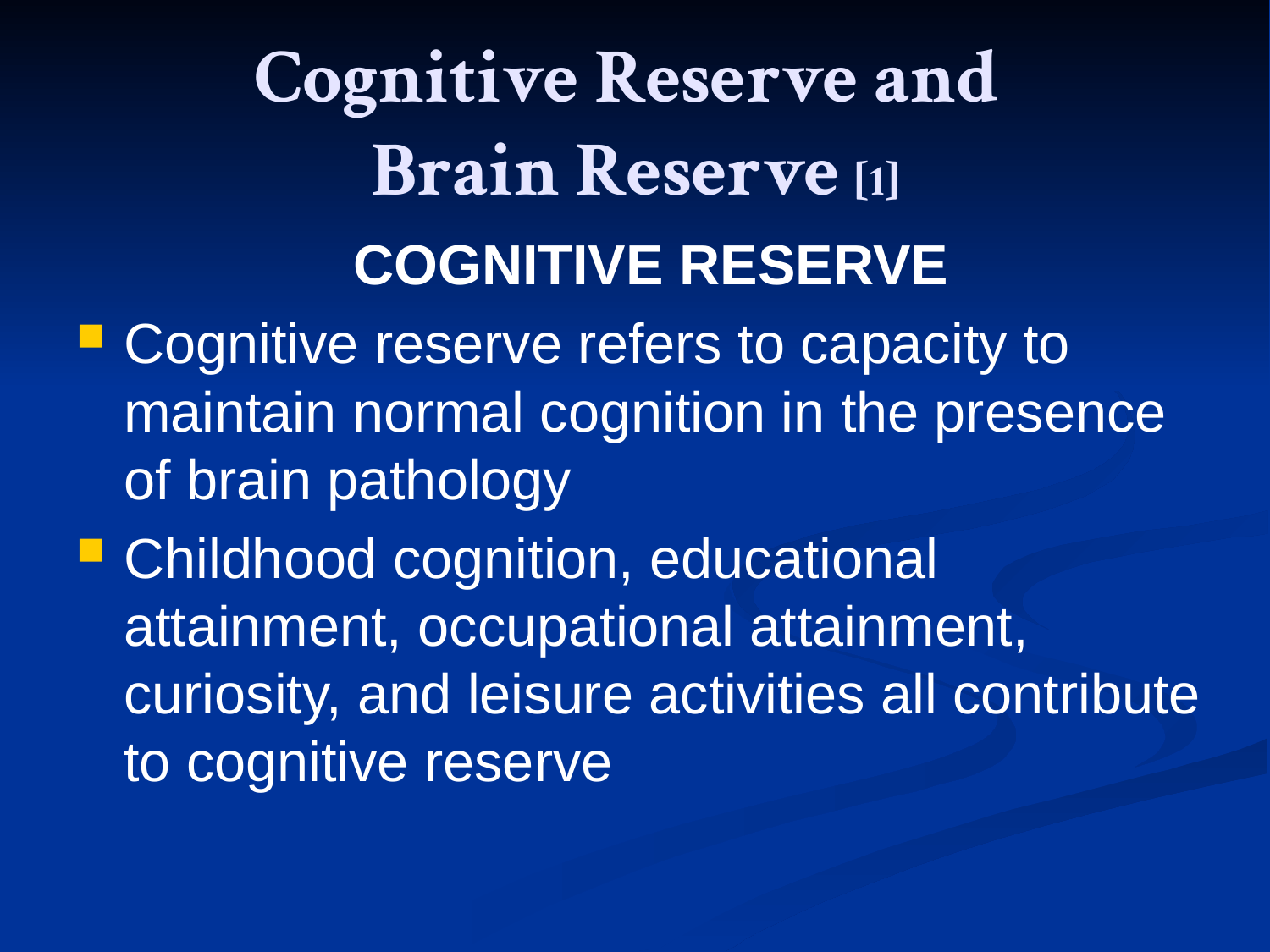

# Cognitive Reserve and Brain Reserve [1]
COGNITIVE RESERVE
Cognitive reserve refers to capacity to maintain normal cognition in the presence of brain pathology
Childhood cognition, educational attainment, occupational attainment, curiosity, and leisure activities all contribute to cognitive reserve